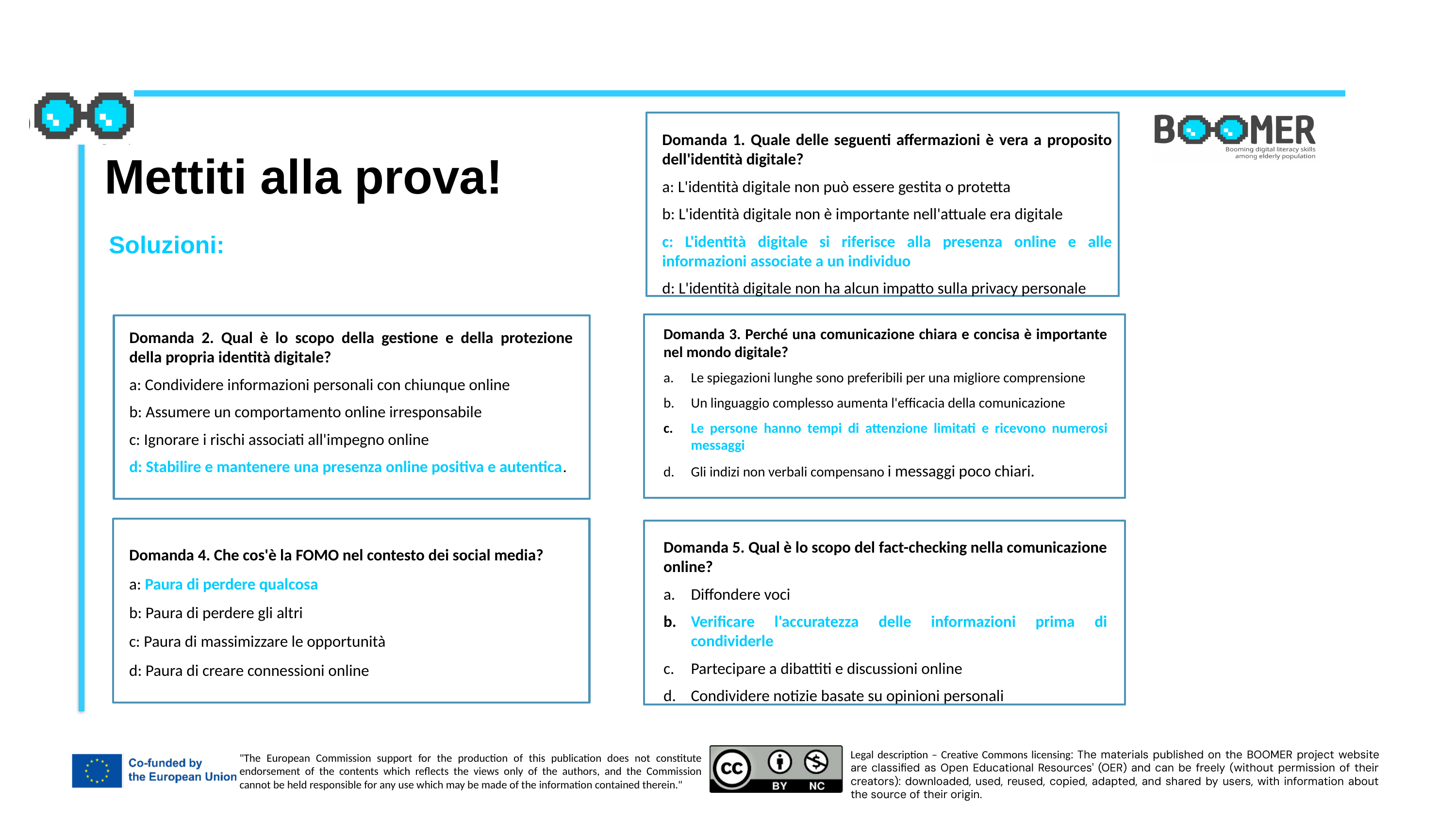

Domanda 1. Quale delle seguenti affermazioni è vera a proposito dell'identità digitale?
a: L'identità digitale non può essere gestita o protetta
b: L'identità digitale non è importante nell'attuale era digitale
c: L'identità digitale si riferisce alla presenza online e alle informazioni associate a un individuo
d: L'identità digitale non ha alcun impatto sulla privacy personale
Mettiti alla prova!
Soluzioni:

Domanda 2. Qual è lo scopo della gestione e della protezione della propria identità digitale?
a: Condividere informazioni personali con chiunque online
b: Assumere un comportamento online irresponsabile
c: Ignorare i rischi associati all'impegno online
d: Stabilire e mantenere una presenza online positiva e autentica.
Domanda 3. Perché una comunicazione chiara e concisa è importante nel mondo digitale?
Le spiegazioni lunghe sono preferibili per una migliore comprensione
Un linguaggio complesso aumenta l'efficacia della comunicazione
Le persone hanno tempi di attenzione limitati e ricevono numerosi messaggi
Gli indizi non verbali compensano i messaggi poco chiari.

Domanda 4. Che cos'è la FOMO nel contesto dei social media?
a: Paura di perdere qualcosa
b: Paura di perdere gli altri
c: Paura di massimizzare le opportunità
d: Paura di creare connessioni online

Domanda 5. Qual è lo scopo del fact-checking nella comunicazione online?
Diffondere voci
Verificare l'accuratezza delle informazioni prima di condividerle
Partecipare a dibattiti e discussioni online
Condividere notizie basate su opinioni personali